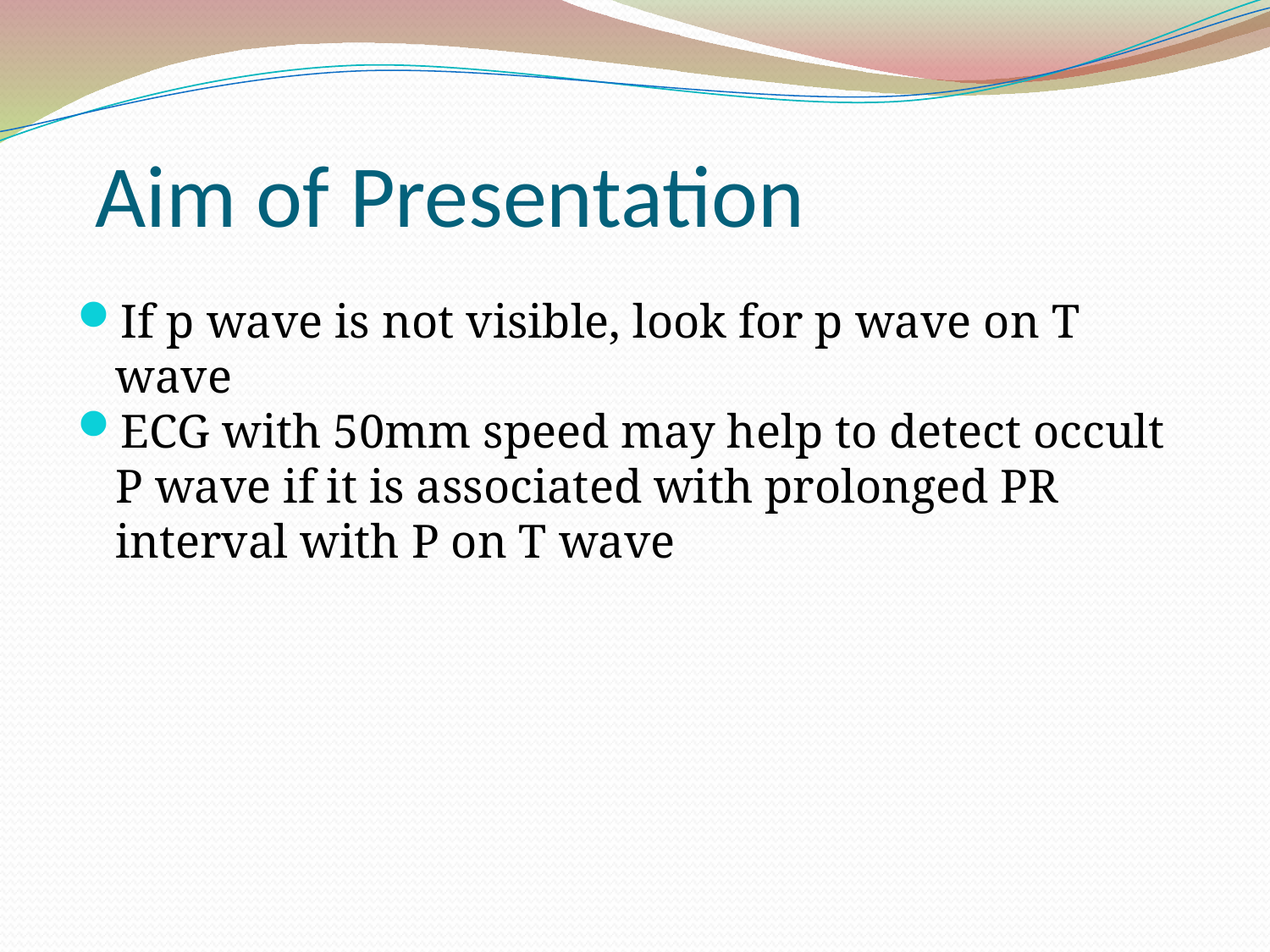

Aim of Presentation
If p wave is not visible, look for p wave on T wave
ECG with 50mm speed may help to detect occult P wave if it is associated with prolonged PR interval with P on T wave